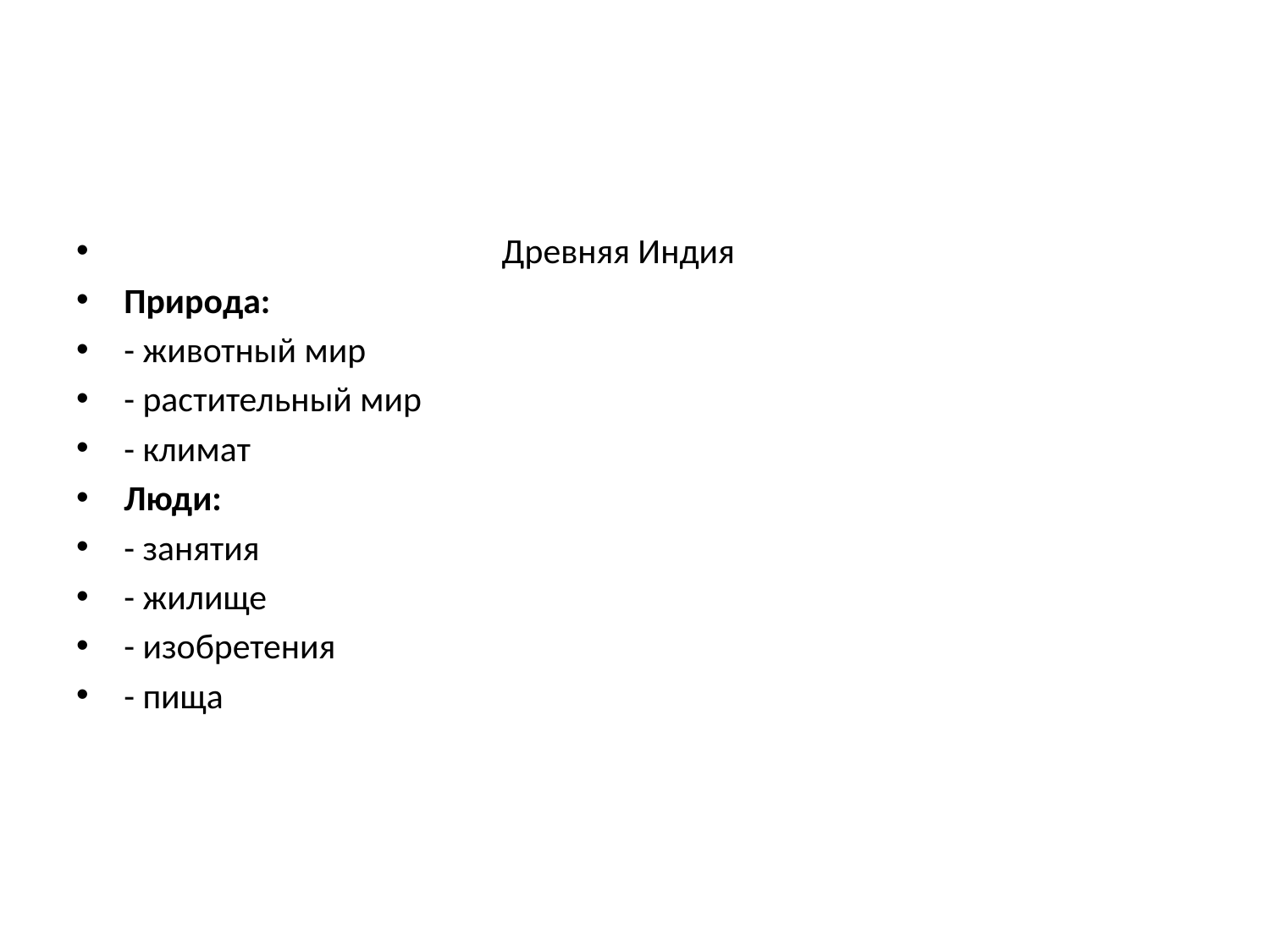

#
                                               Древняя Индия
Природа:
- животный мир
- растительный мир
- климат
Люди:
- занятия
- жилище
- изобретения
- пища